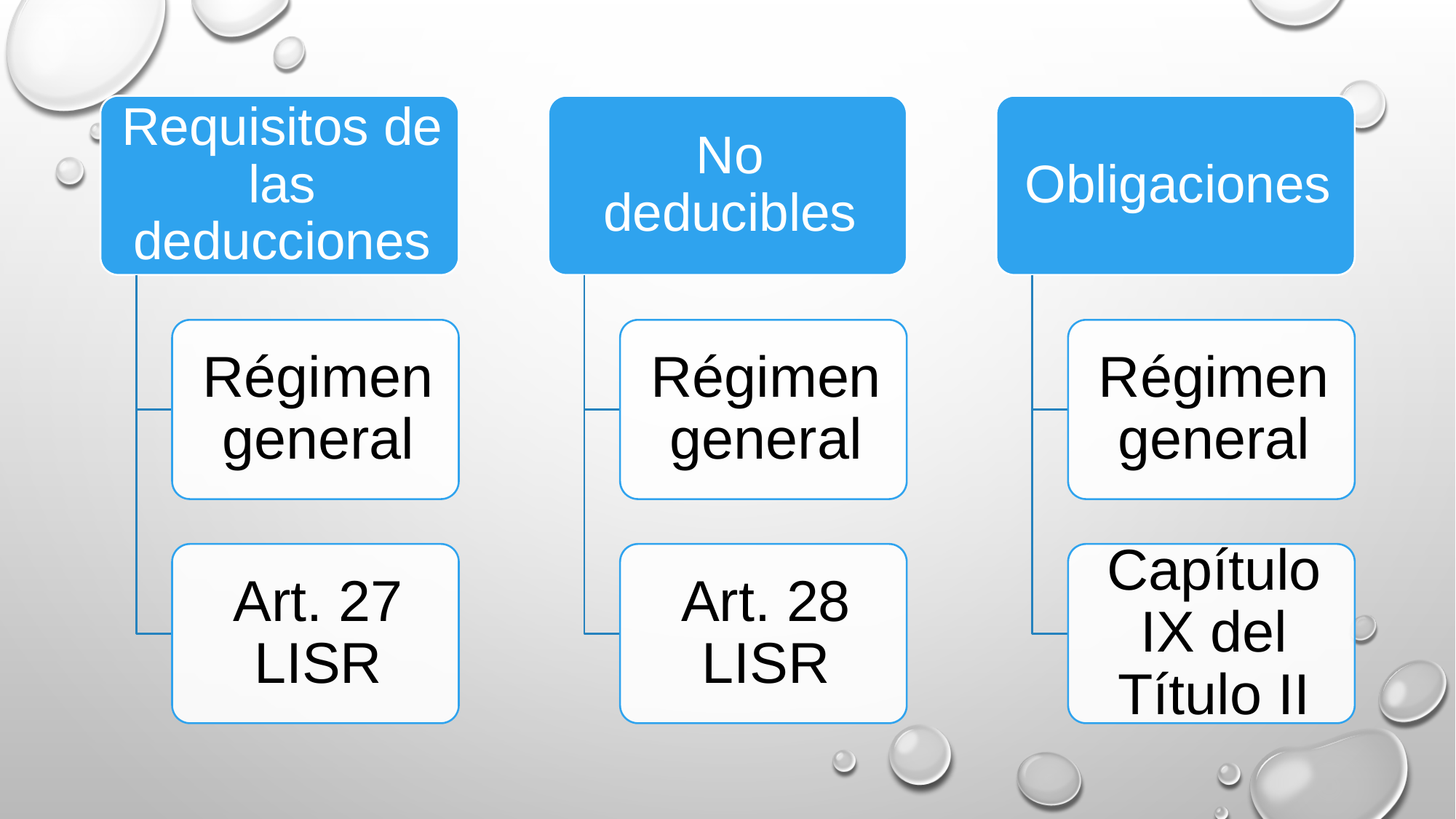

Requisitos de las deducciones
Régimen general
Art. 27 LISR
No deducibles
Régimen general
Art. 28 LISR
Obligaciones
Régimen general
Capítulo IX del Título II